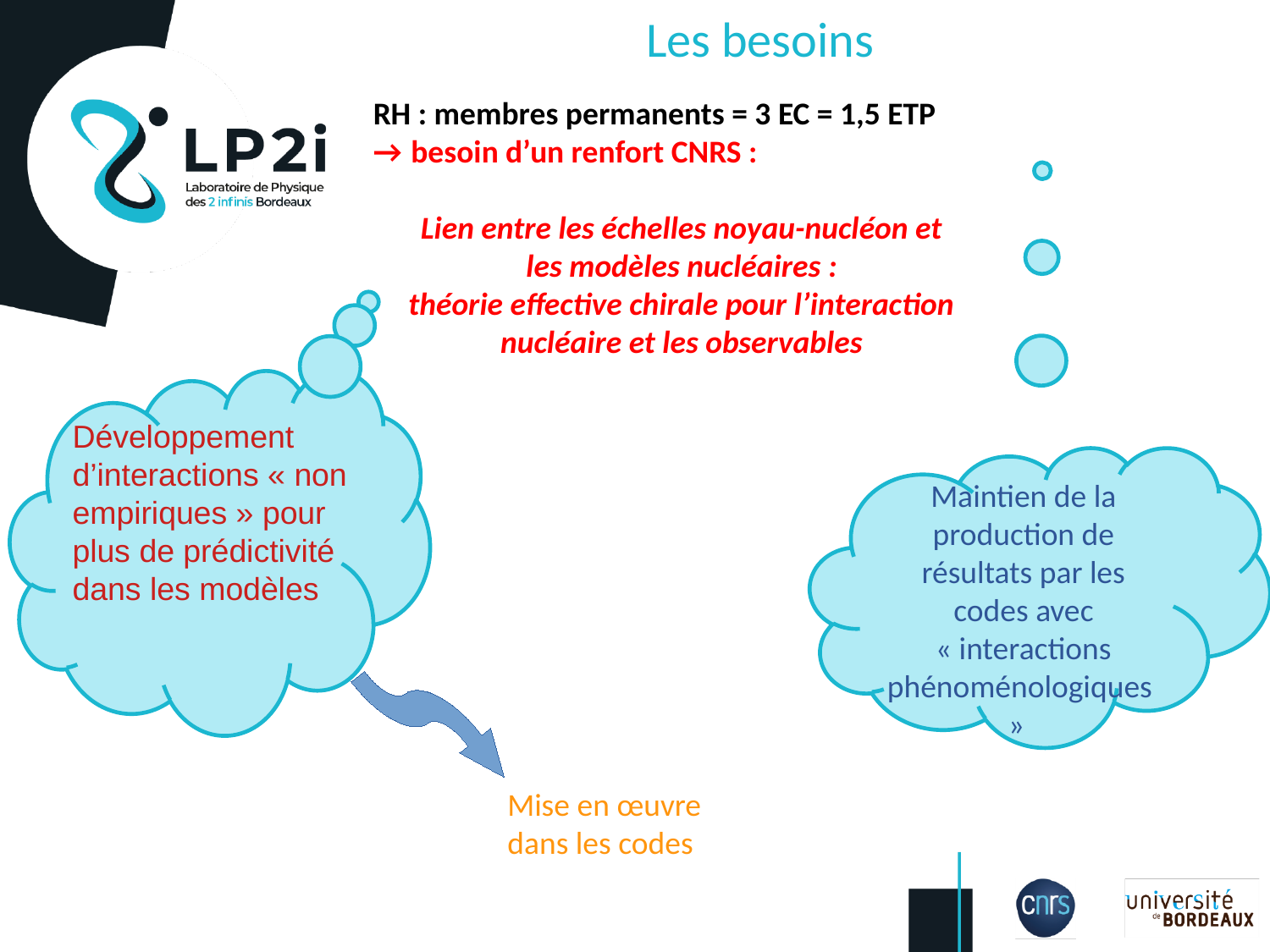

Les besoins
RH : membres permanents = 3 EC = 1,5 ETP
→ besoin d’un renfort CNRS :

Lien entre les échelles noyau-nucléon et
les modèles nucléaires :
théorie effective chirale pour l’interaction
nucléaire et les observables

Développement d’interactions « non empiriques » pour plus de prédictivité dans les modèles

Maintien de la production de résultats par les codes avec « interactions phénoménologiques »

Mise en œuvre
dans les codes